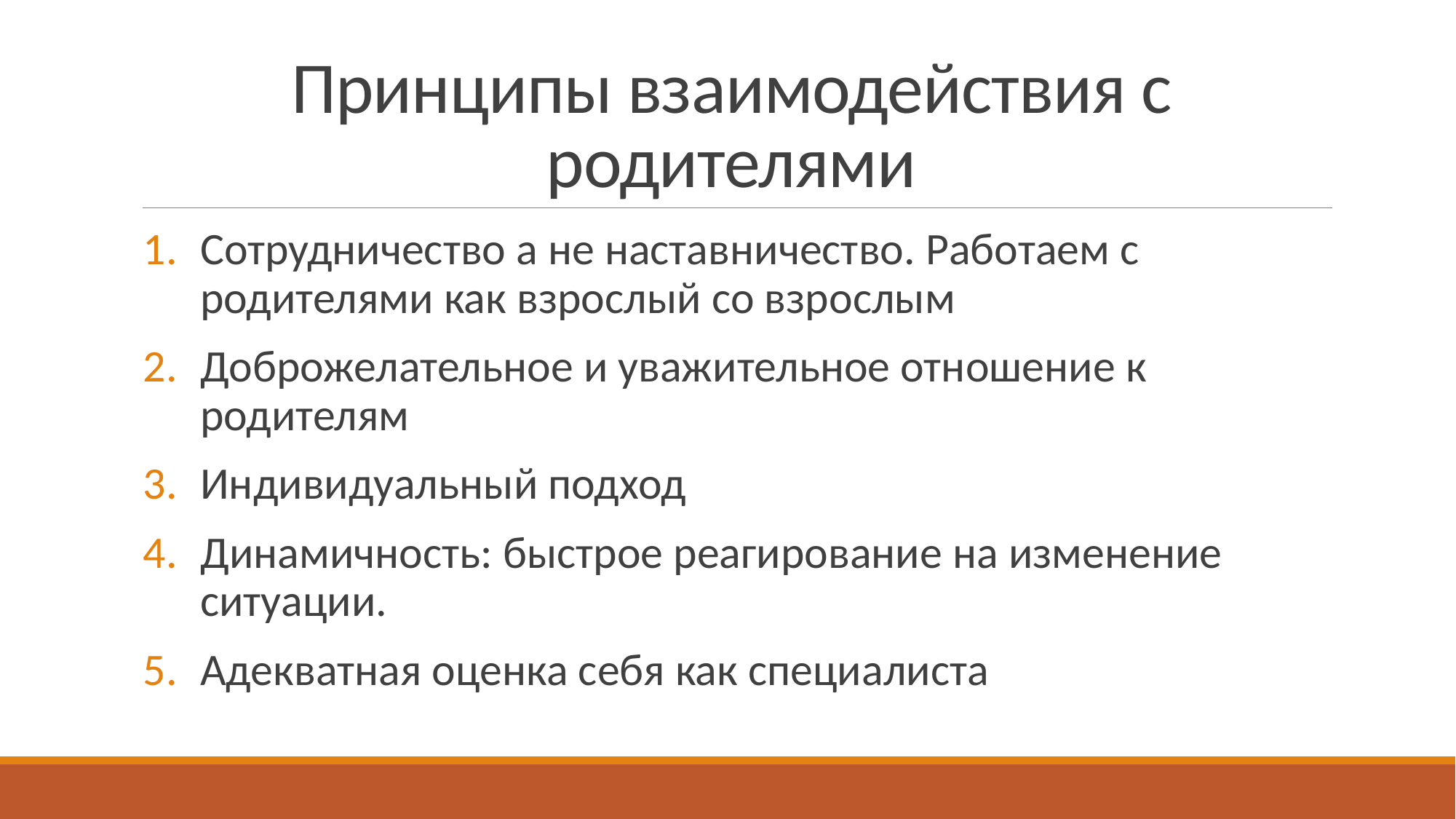

# Принципы взаимодействия с родителями
Сотрудничество а не наставничество. Работаем с родителями как взрослый со взрослым
Доброжелательное и уважительное отношение к родителям
Индивидуальный подход
Динамичность: быстрое реагирование на изменение ситуации.
Адекватная оценка себя как специалиста